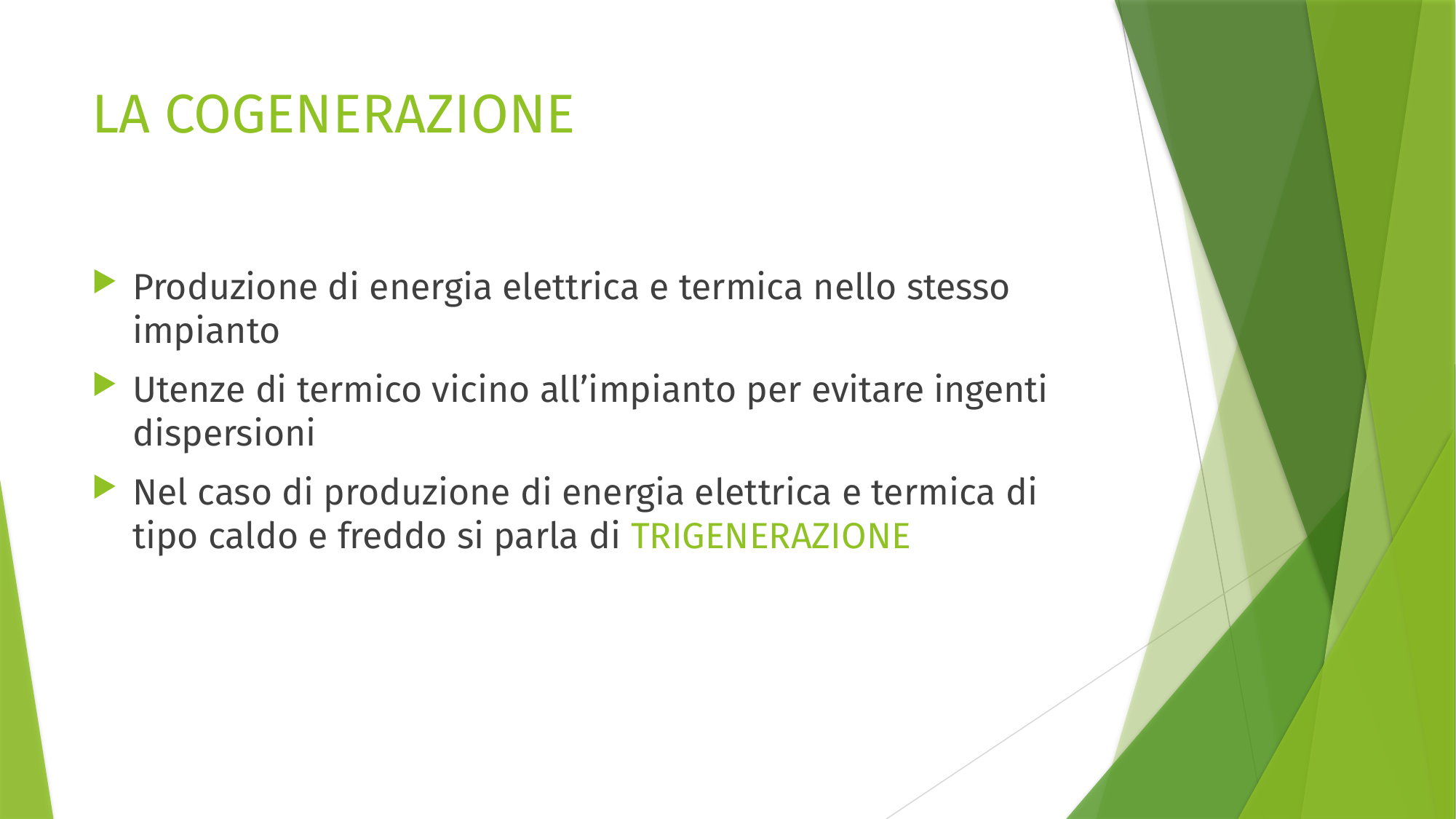

# LA COGENERAZIONE
Produzione di energia elettrica e termica nello stesso impianto
Utenze di termico vicino all’impianto per evitare ingenti dispersioni
Nel caso di produzione di energia elettrica e termica di tipo caldo e freddo si parla di TRIGENERAZIONE